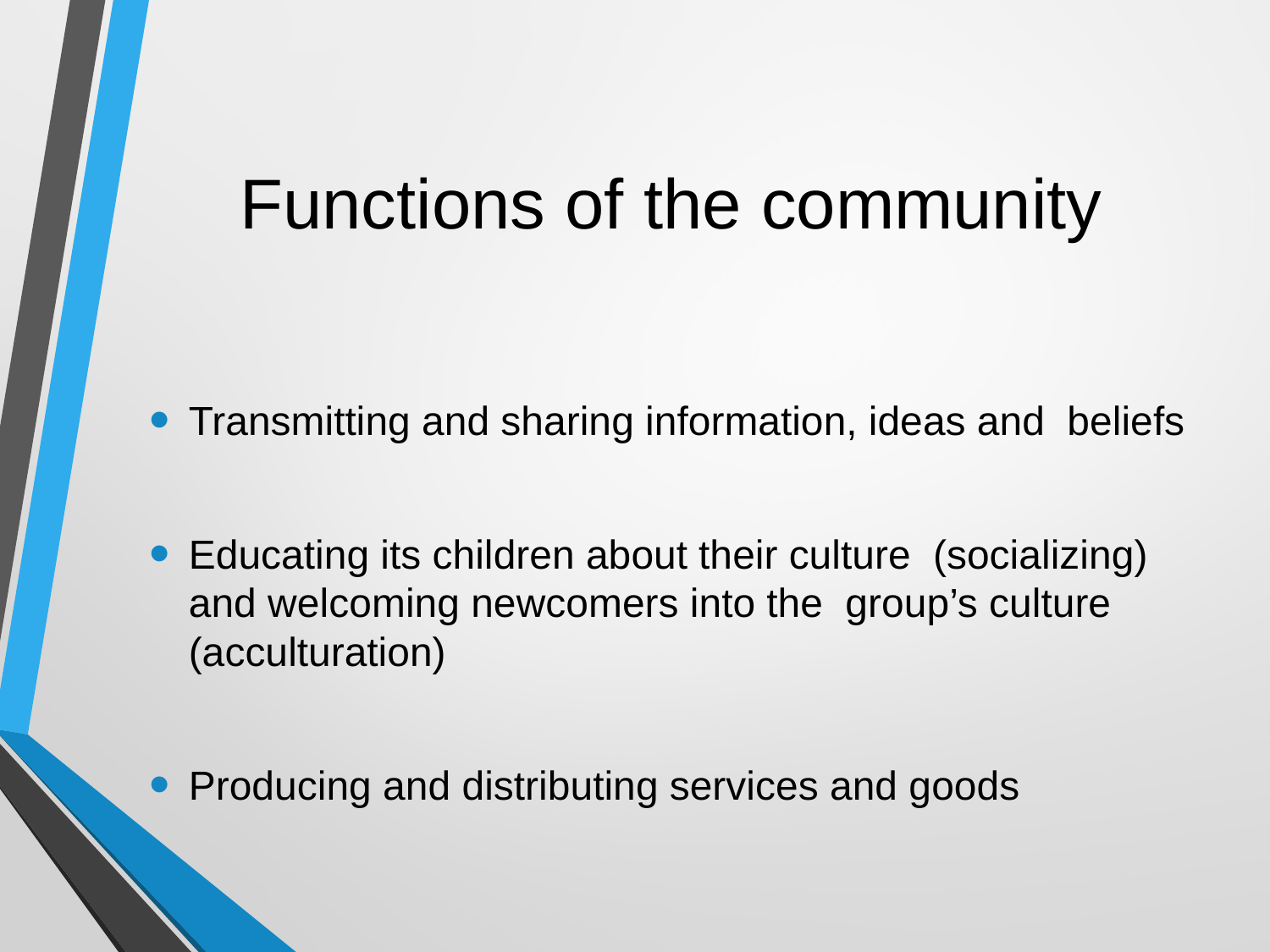

# Functions of the community
Transmitting and sharing information, ideas and  beliefs

Educating its children about their culture  (socializing) and welcoming newcomers into the  group’s culture (acculturation)

Producing and distributing services and goods